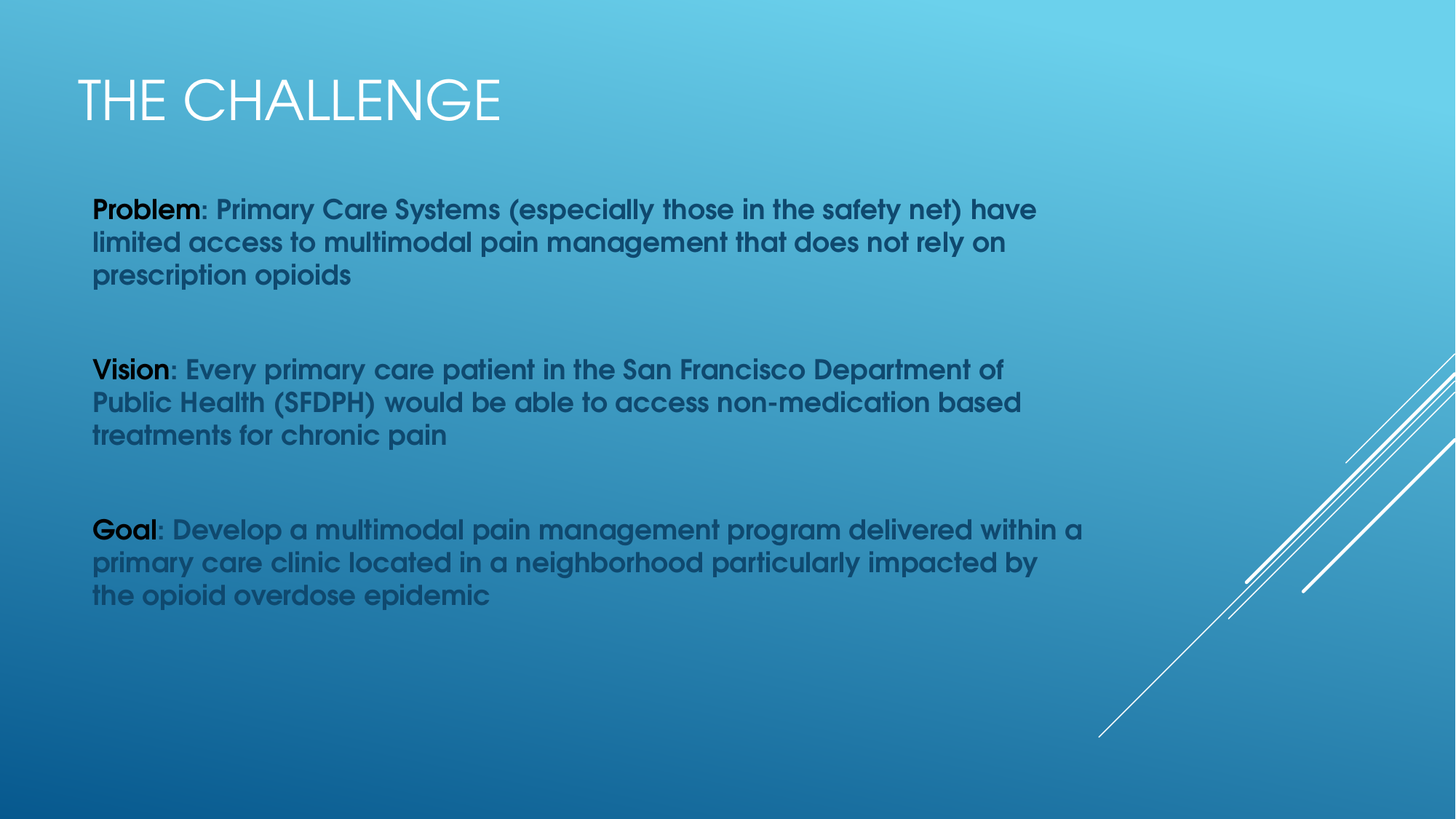

# The CHALLENGE
Problem: Primary Care Systems (especially those in the safety net) have limited access to multimodal pain management that does not rely on prescription opioids

Vision: Every primary care patient in the San Francisco Department of Public Health (SFDPH) would be able to access non-medication based treatments for chronic pain

Goal: Develop a multimodal pain management program delivered within a primary care clinic located in a neighborhood particularly impacted by the opioid overdose epidemic